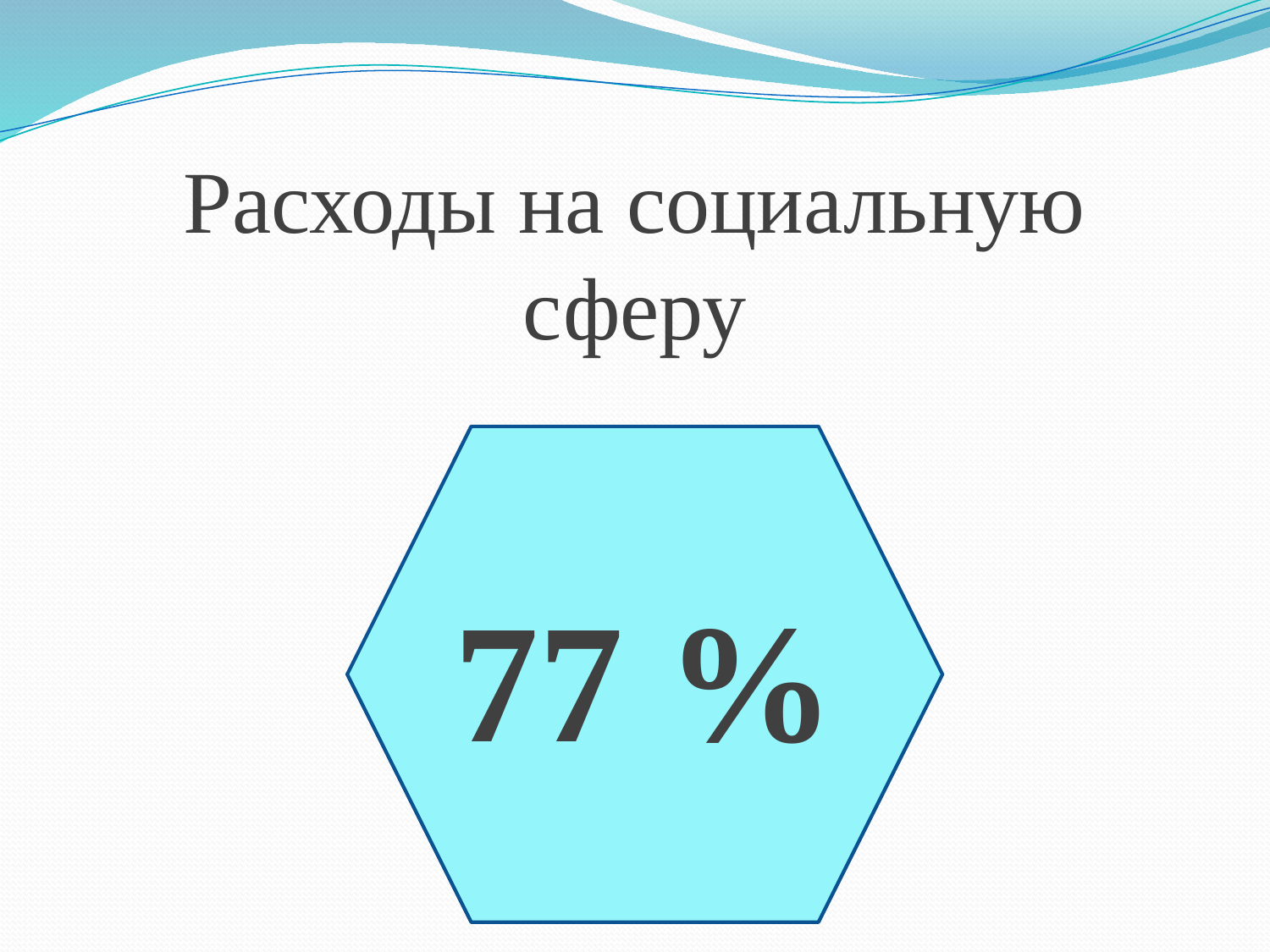

# Расходы на социальную сферу

77 %